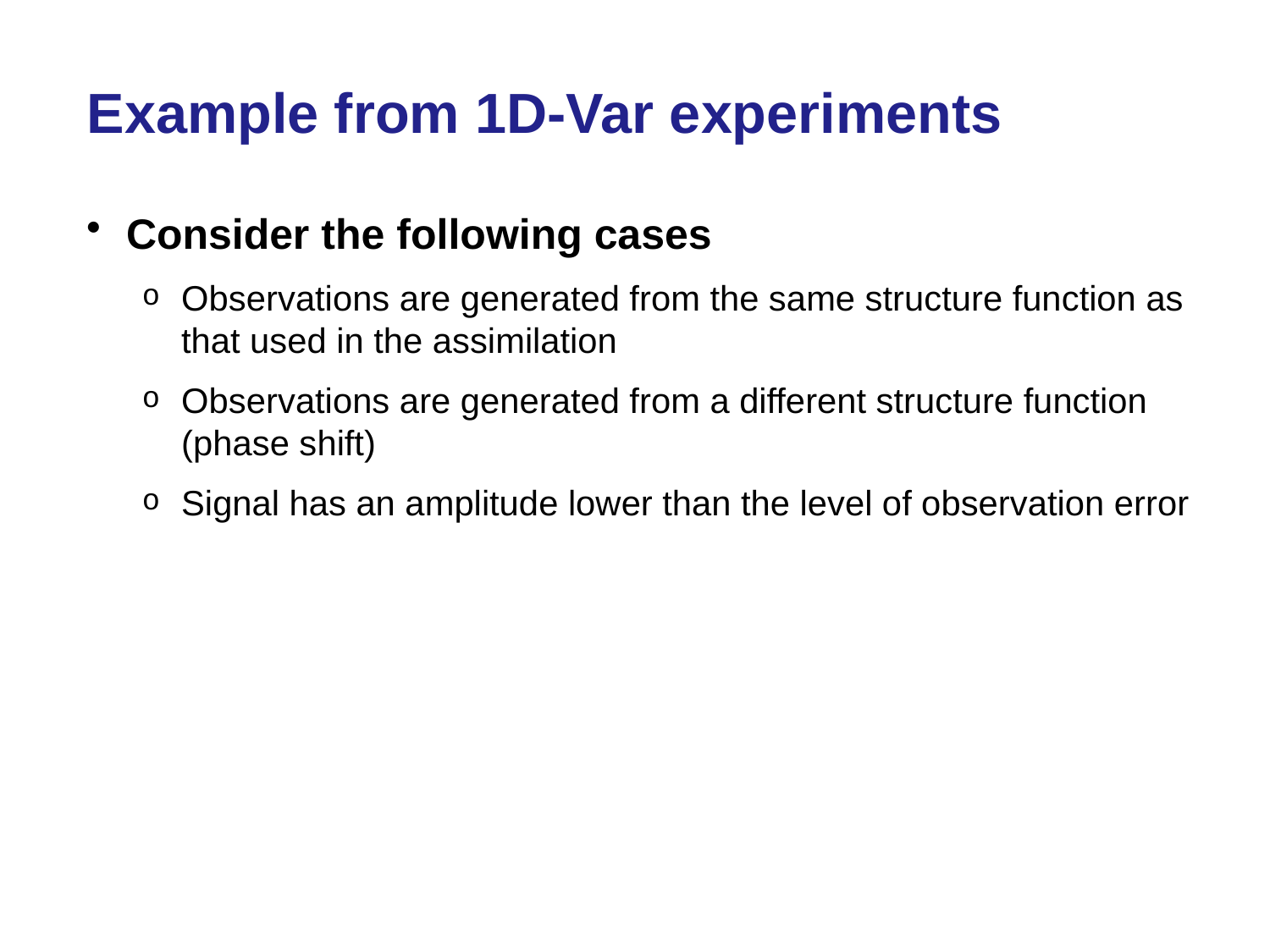

# Example from 1D-Var experiments
Consider the following cases
Observations are generated from the same structure function as that used in the assimilation
Observations are generated from a different structure function (phase shift)
Signal has an amplitude lower than the level of observation error